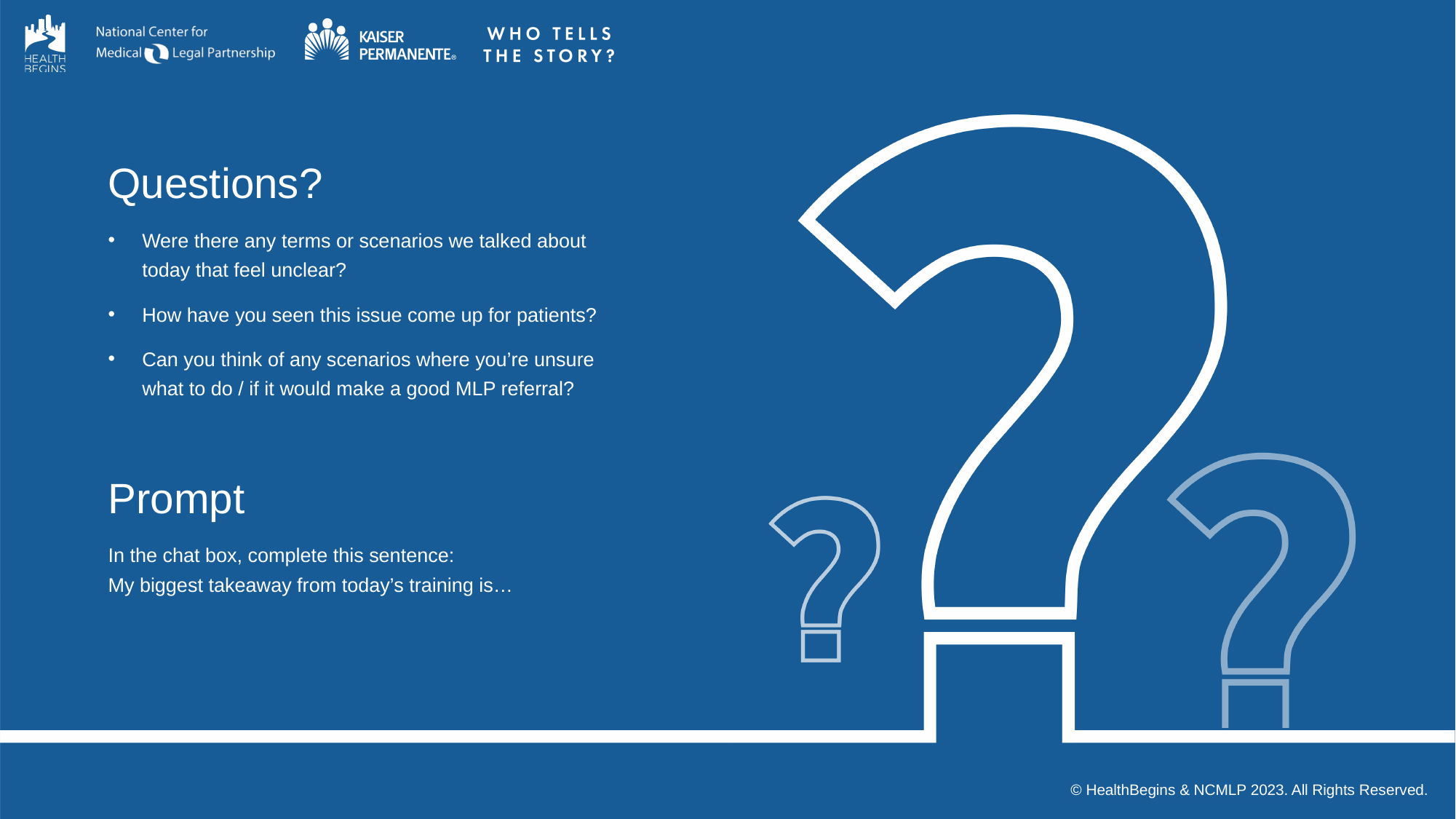

Questions
Questions?
Were there any terms or scenarios we talked about today that feel unclear?
How have you seen this issue come up for patients?
Can you think of any scenarios where you’re unsure what to do / if it would make a good MLP referral?

Prompt
In the chat box, complete this sentence:
My biggest takeaway from today’s training is…